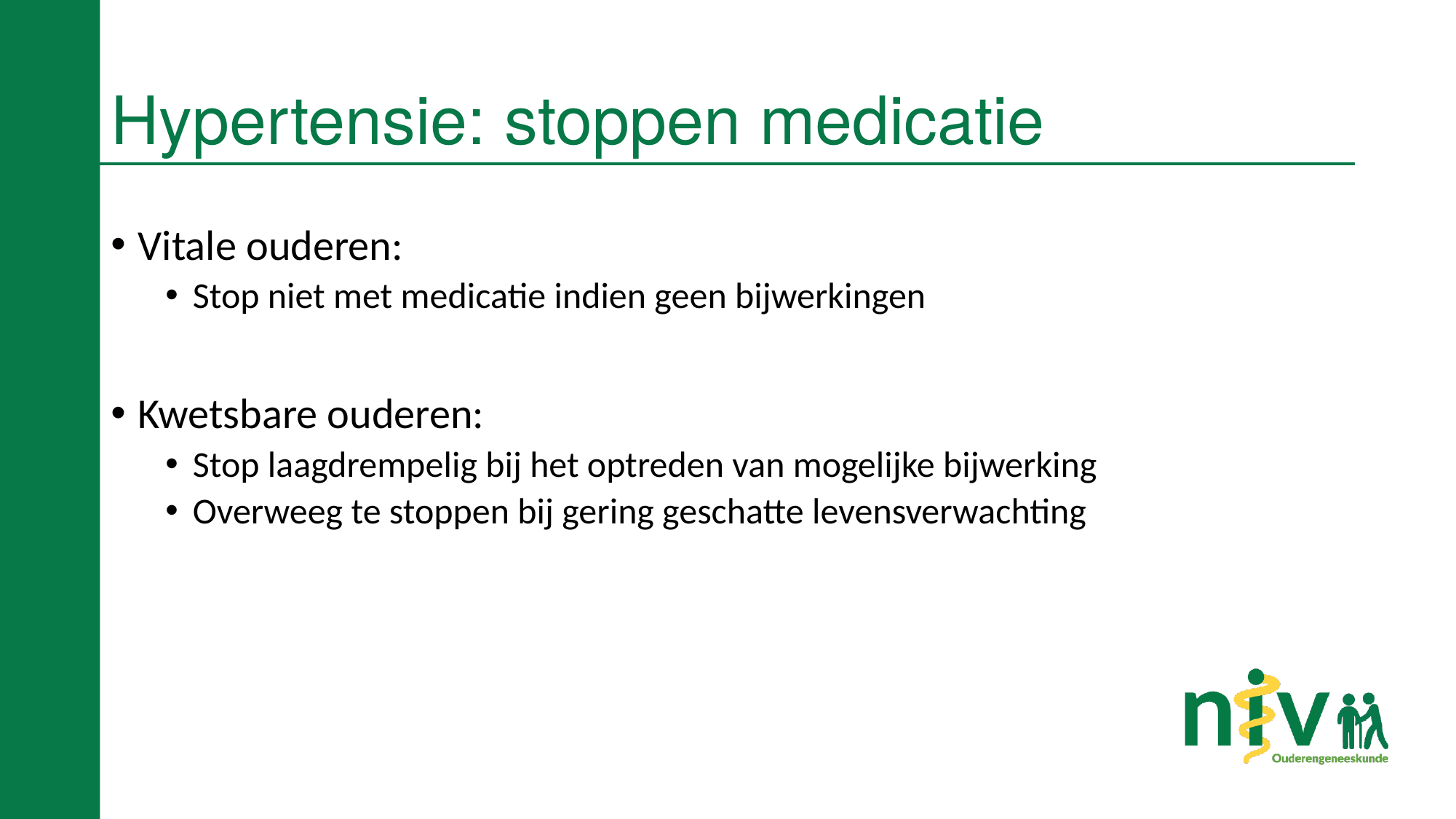

# Hypertensie: stoppen medicatie
Vitale ouderen:
Stop niet met medicatie indien geen bijwerkingen

Kwetsbare ouderen:
Stop laagdrempelig bij het optreden van mogelijke bijwerking
Overweeg te stoppen bij gering geschatte levensverwachting